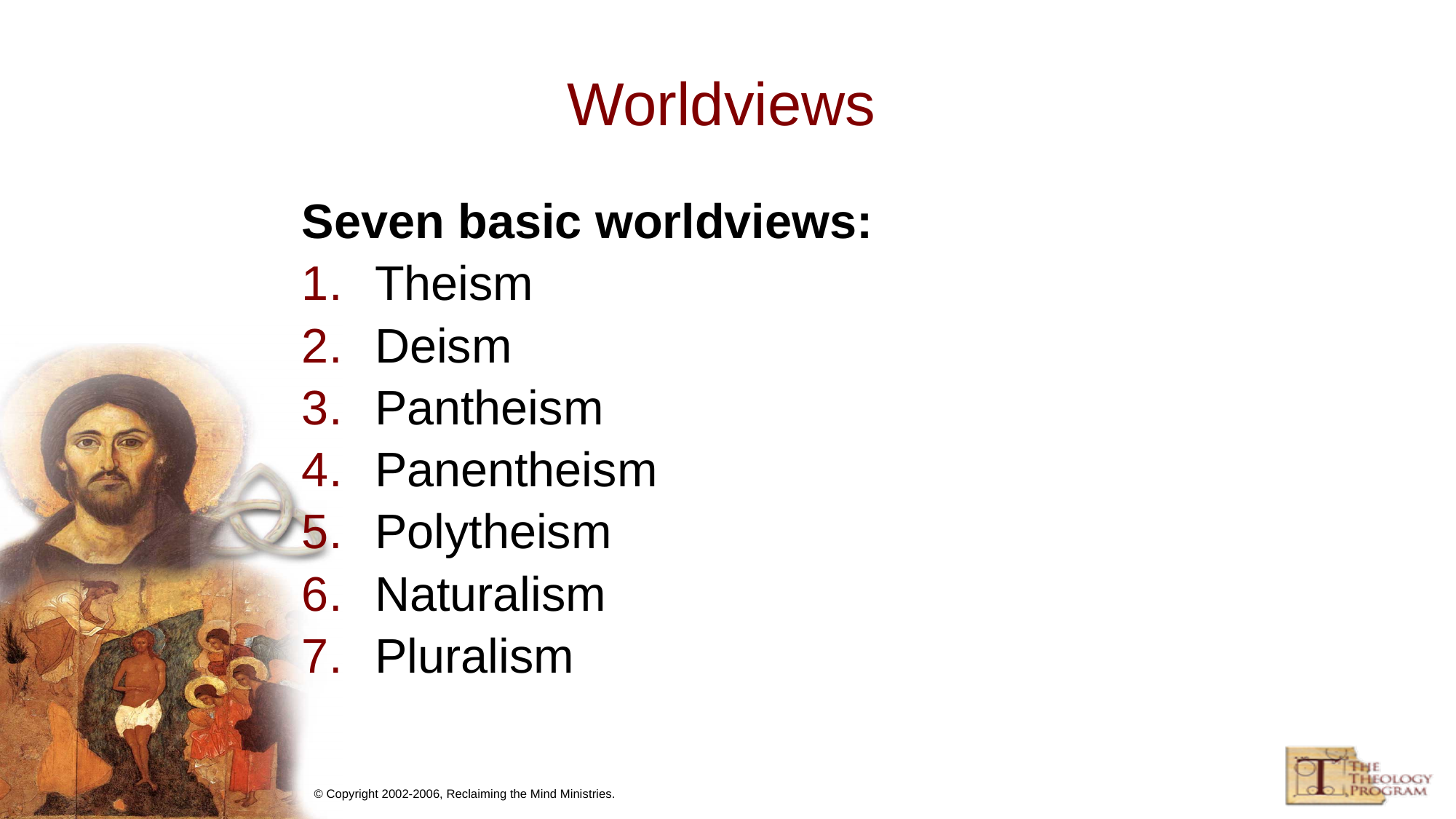

# Worldviews
Seven basic worldviews:
Theism
Deism
Pantheism
Panentheism
Polytheism
Naturalism
Pluralism
© Copyright 2002-2006, Reclaiming the Mind Ministries.